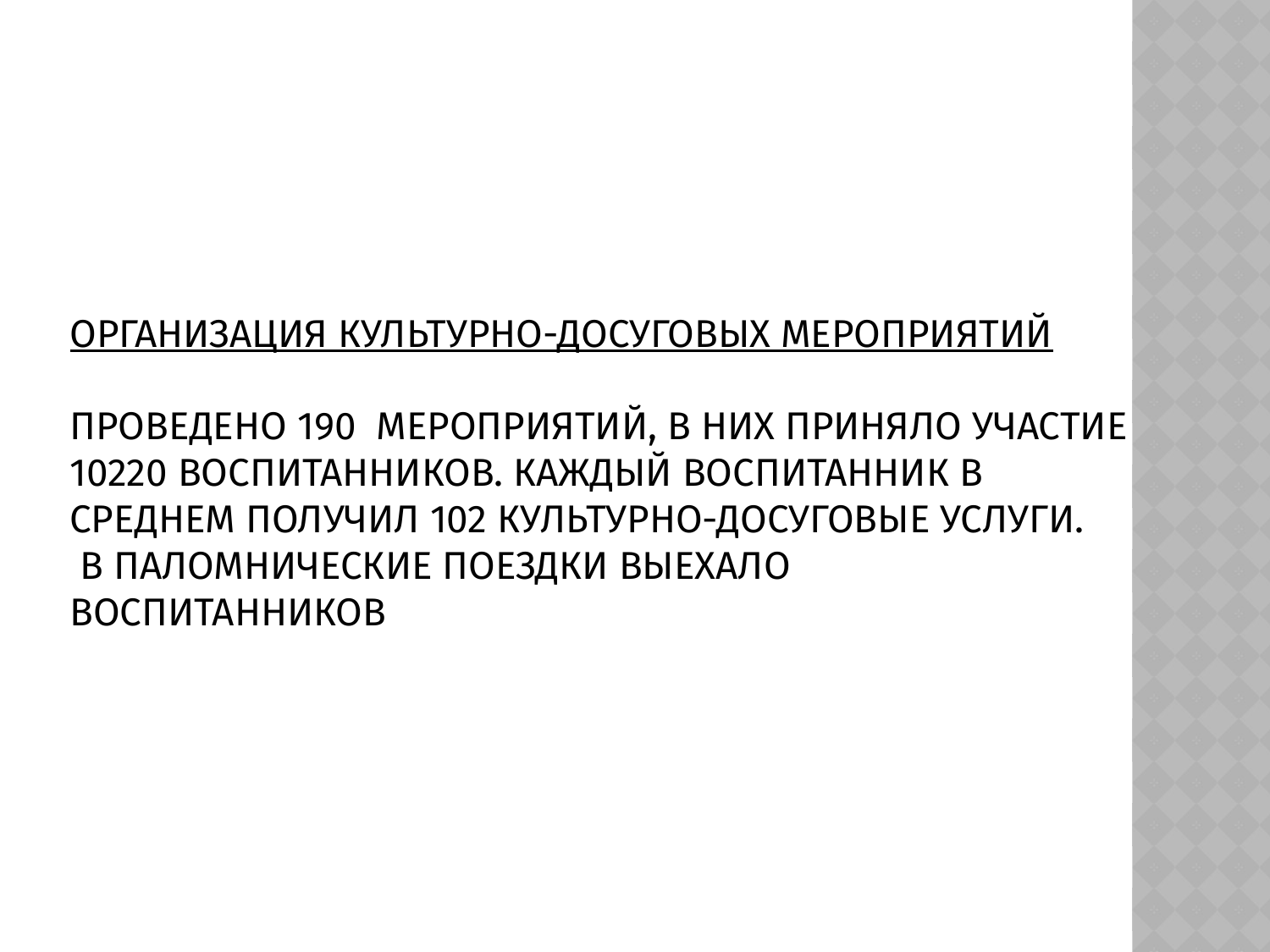

# Организация культурно-досуговых мероприятий проведено 190  мероприятий, в них приняло участие 10220 воспитанников. Каждый воспитанник в среднем получил 102 культурно-досуговые услуги. В паломнические поездки выехало   воспитанников